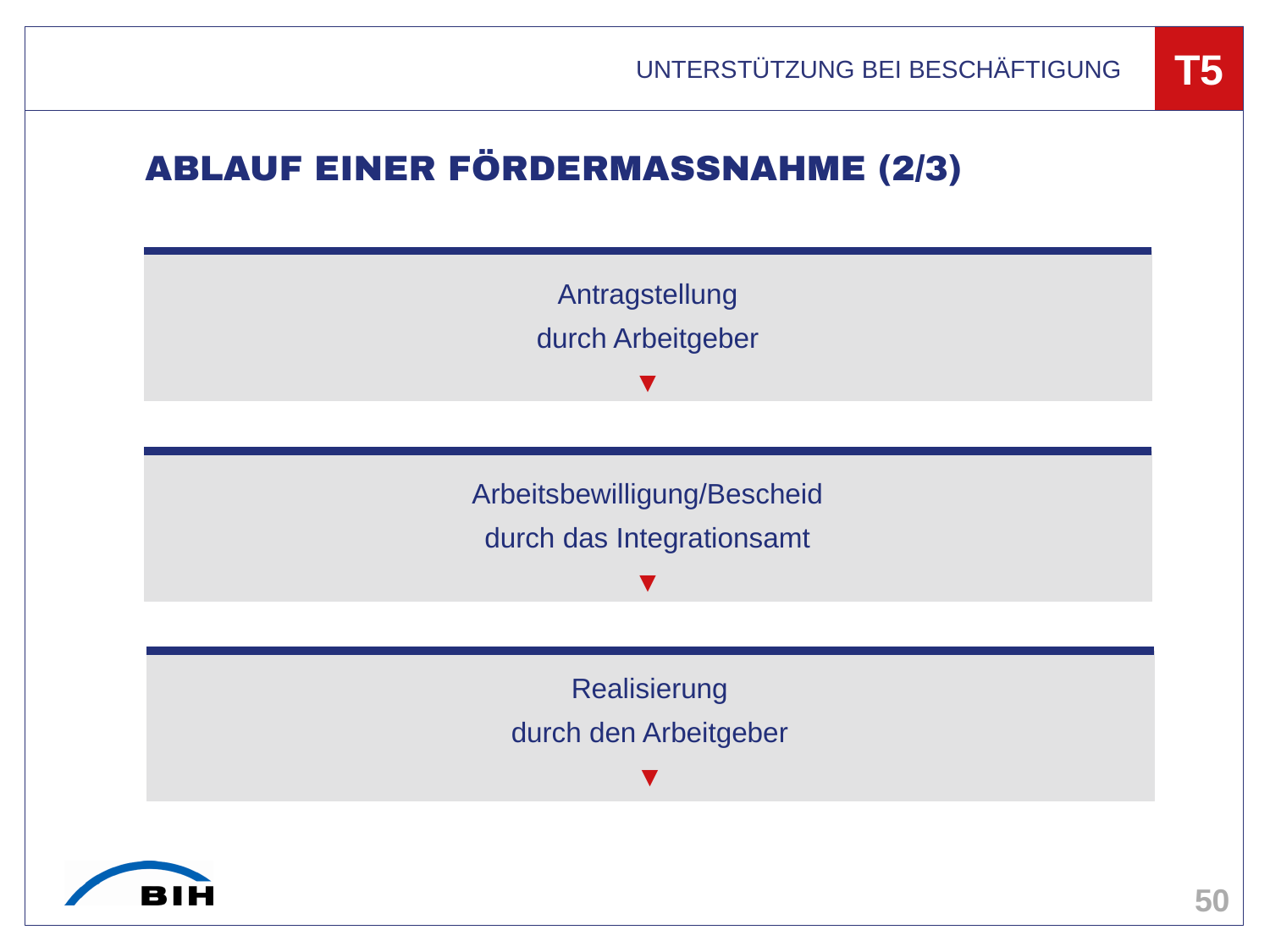

UNTERSTÜTZUNG BEI BESCHÄFTIGUNG
T5
# ABLAUF EINER FÖRDERMASSNAHME (2/3)

Antragstellung
durch Arbeitgeber
▼

Arbeitsbewilligung/Bescheid
durch das Integrationsamt
▼

Realisierung
durch den Arbeitgeber
▼
50